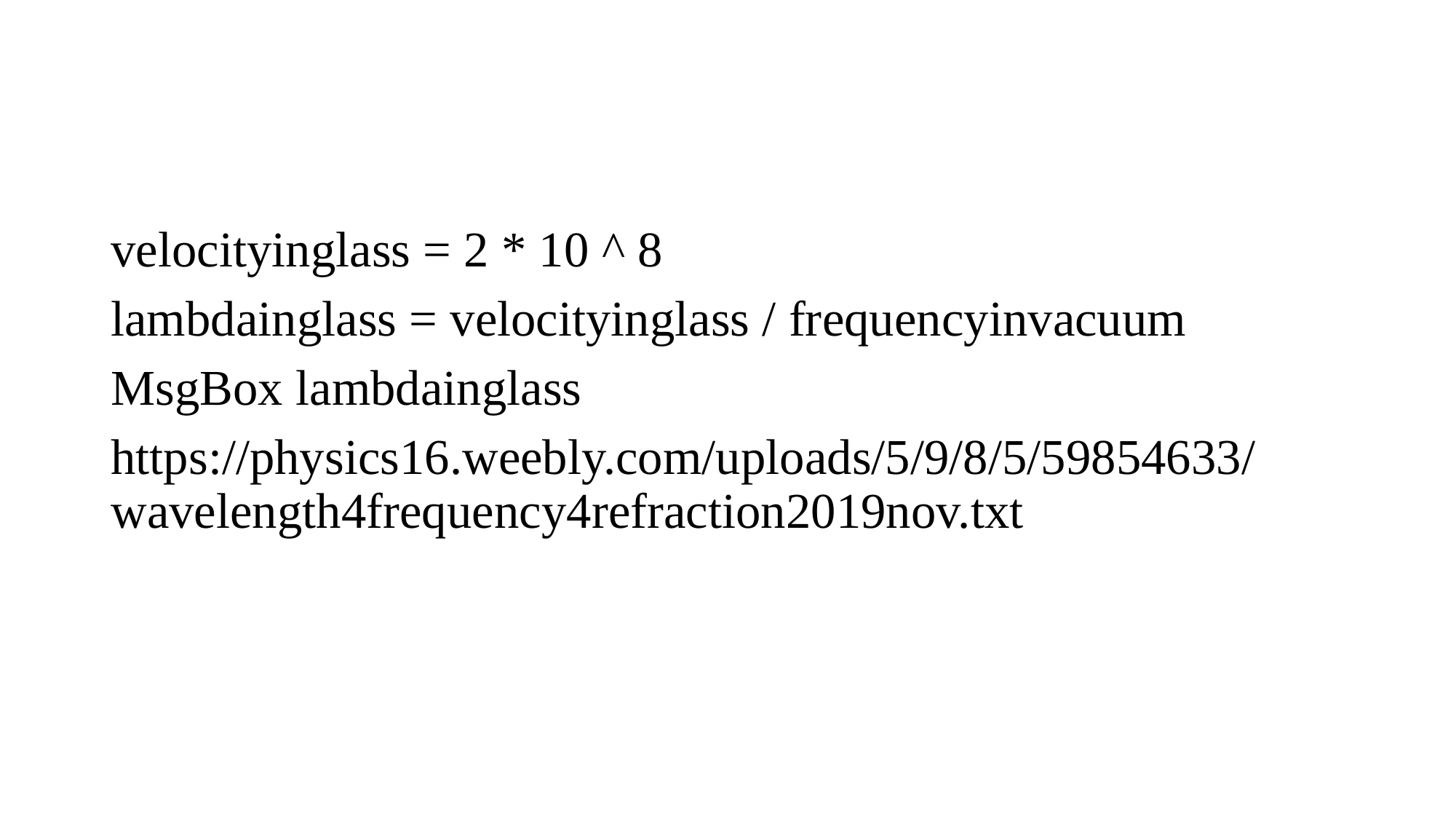

#
velocityinglass = 2 * 10 ^ 8
lambdainglass = velocityinglass / frequencyinvacuum
MsgBox lambdainglass
https://physics16.weebly.com/uploads/5/9/8/5/59854633/wavelength4frequency4refraction2019nov.txt